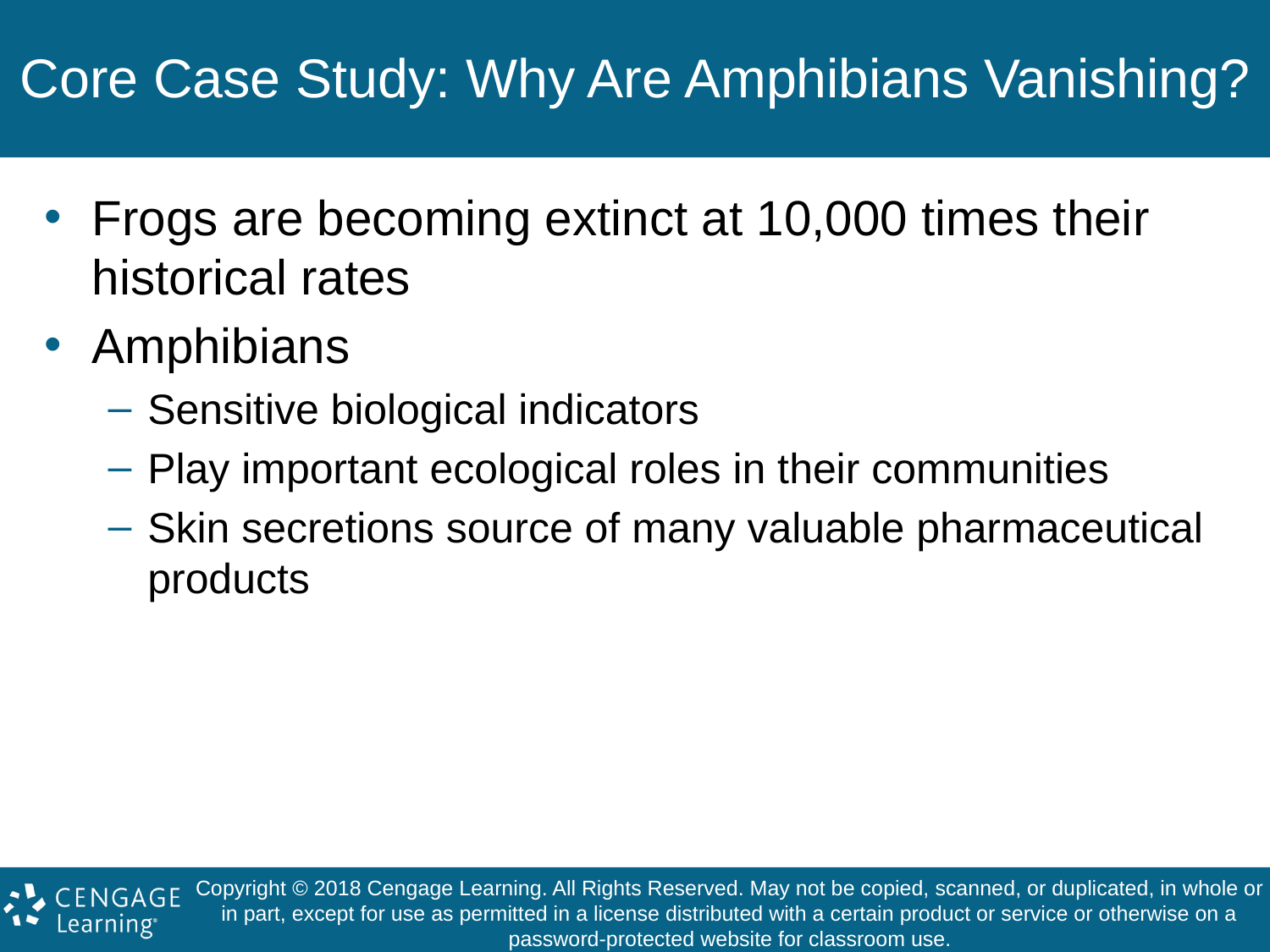

# Core Case Study: Why Are Amphibians Vanishing?
Frogs are becoming extinct at 10,000 times their historical rates
Amphibians
Sensitive biological indicators
Play important ecological roles in their communities
Skin secretions source of many valuable pharmaceutical products